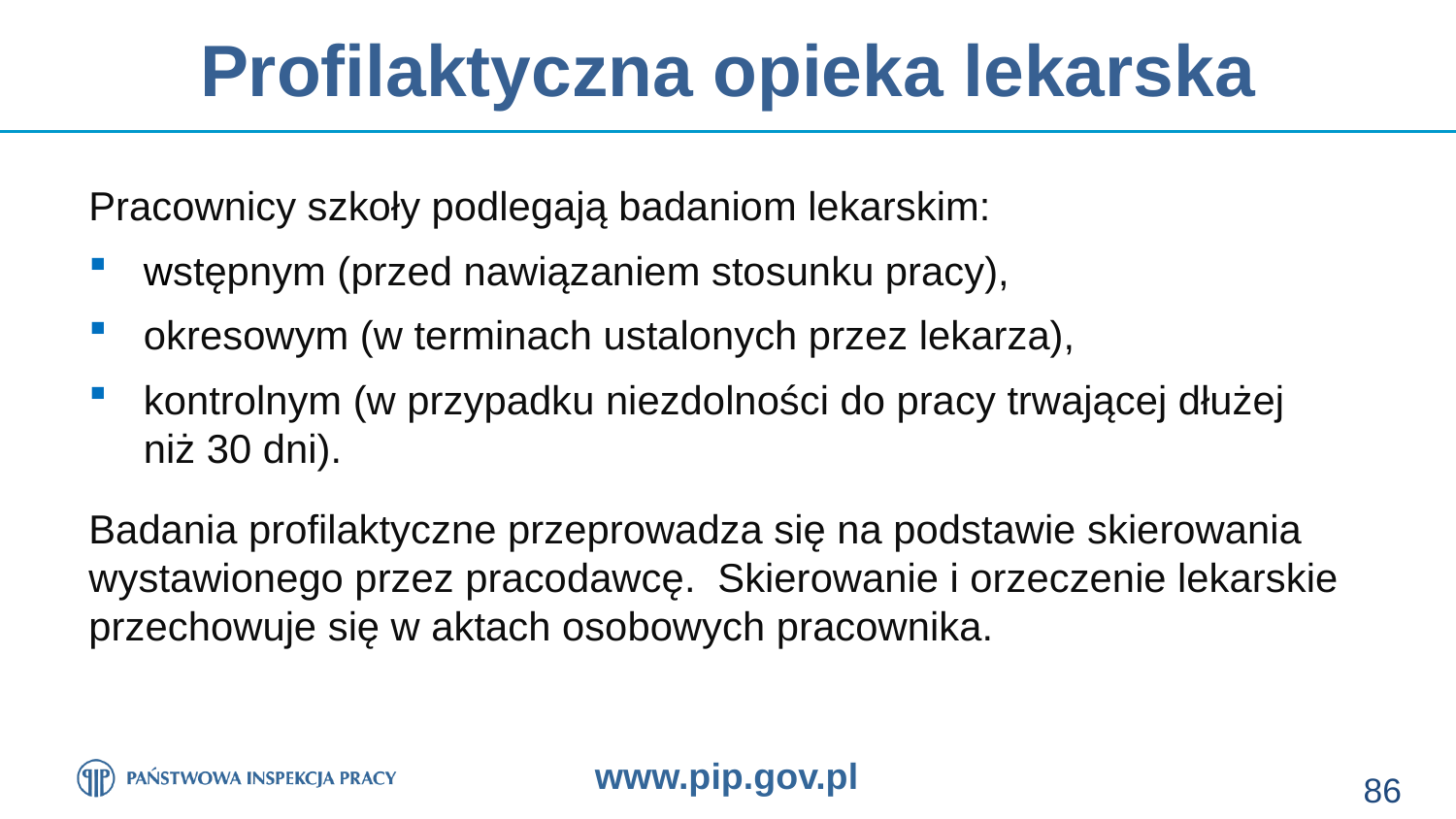

# Profilaktyczna opieka lekarska
Pracownicy szkoły podlegają badaniom lekarskim:
wstępnym (przed nawiązaniem stosunku pracy),
okresowym (w terminach ustalonych przez lekarza),
kontrolnym (w przypadku niezdolności do pracy trwającej dłużej
niż 30 dni).
Badania profilaktyczne przeprowadza się na podstawie skierowania wystawionego przez pracodawcę.  Skierowanie i orzeczenie lekarskie przechowuje się w aktach osobowych pracownika.